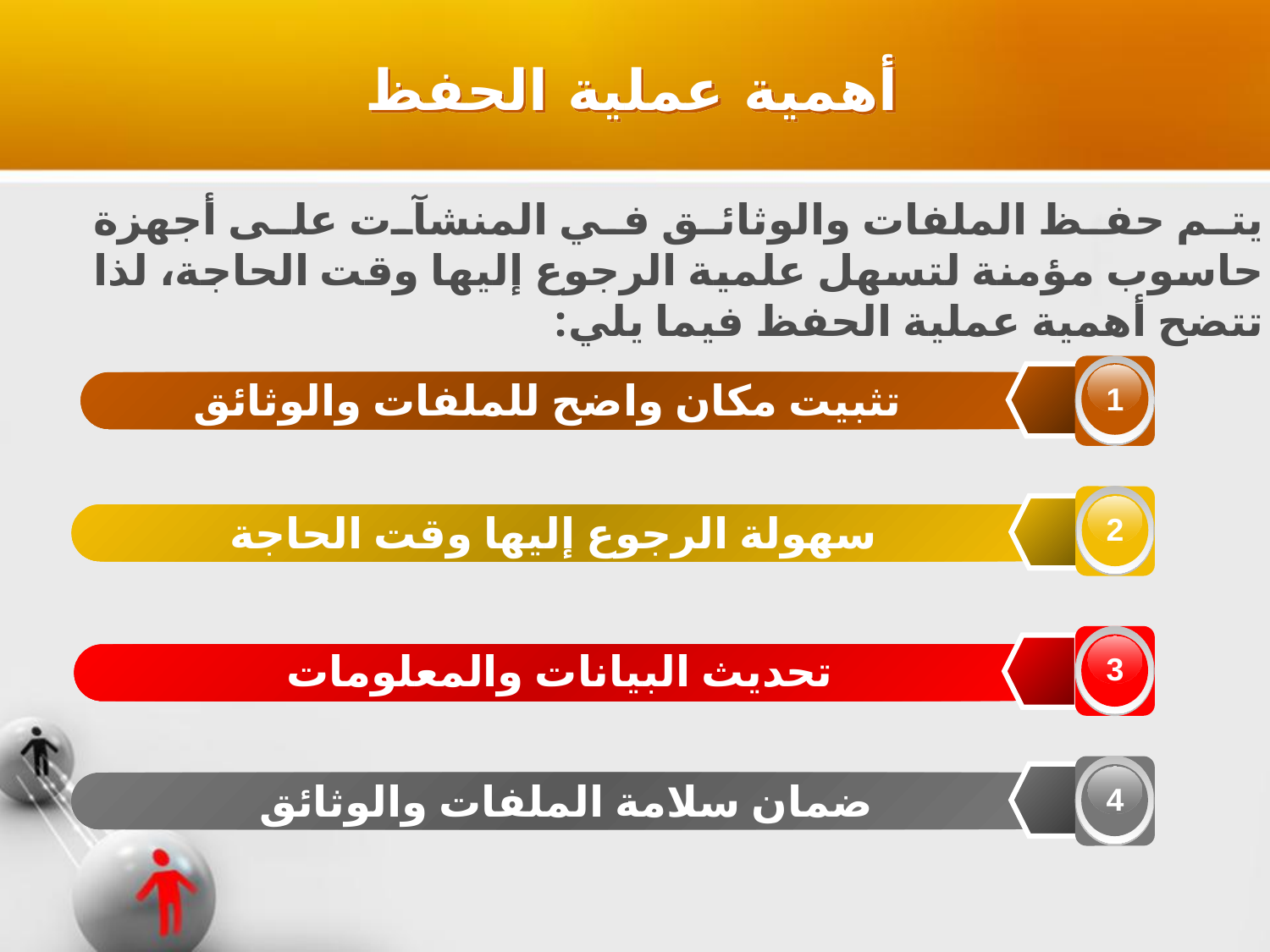

أهمية عملية الحفظ
يتم حفظ الملفات والوثائق في المنشآت على أجهزة حاسوب مؤمنة لتسهل علمية الرجوع إليها وقت الحاجة، لذا تتضح أهمية عملية الحفظ فيما يلي:

1
تثبيت مكان واضح للملفات والوثائق

2

سهولة الرجوع إليها وقت الحاجة

3

تحديث البيانات والمعلومات

4

ضمان سلامة الملفات والوثائق